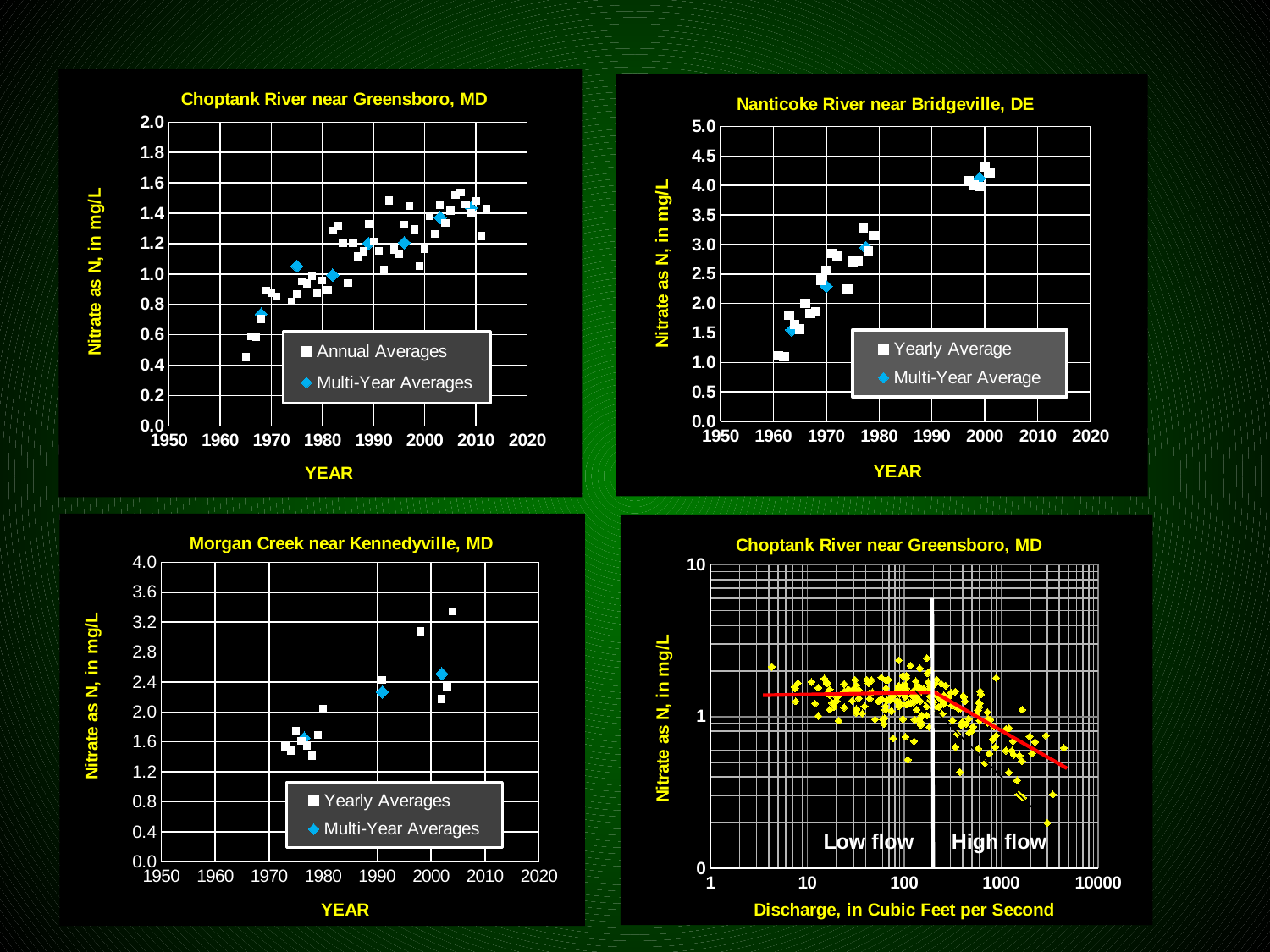

### Chart: Choptank River near Greensboro, MD

| Category |  |  |
|---|---|---|

### Chart: Nanticoke River near Bridgeville, DE

| Category | Yearly Average | Multi-Year Average |
|---|---|---|

### Chart: Morgan Creek near Kennedyville, MD

| Category | Yearly Averages | Multi-Year Averages |
|---|---|---|

### Chart: Choptank River near Greensboro, MD

| Category | 1.40 |
|---|---|
Low flow
High flow